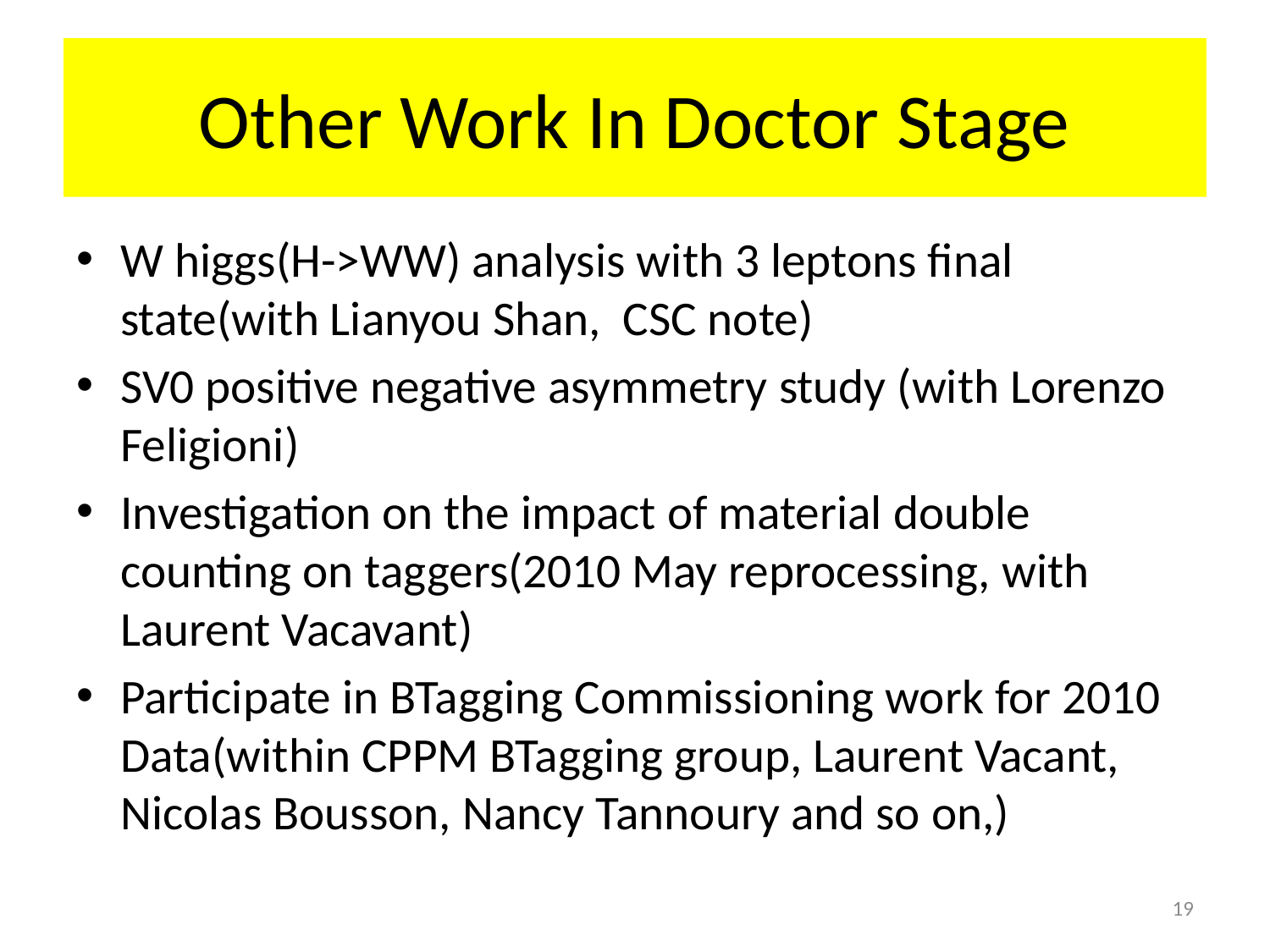

# Other Work In Doctor Stage
W higgs(H->WW) analysis with 3 leptons final state(with Lianyou Shan,  CSC note)
SV0 positive negative asymmetry study (with Lorenzo Feligioni)
Investigation on the impact of material double counting on taggers(2010 May reprocessing, with Laurent Vacavant)
Participate in BTagging Commissioning work for 2010 Data(within CPPM BTagging group, Laurent Vacant, Nicolas Bousson, Nancy Tannoury and so on,)

19